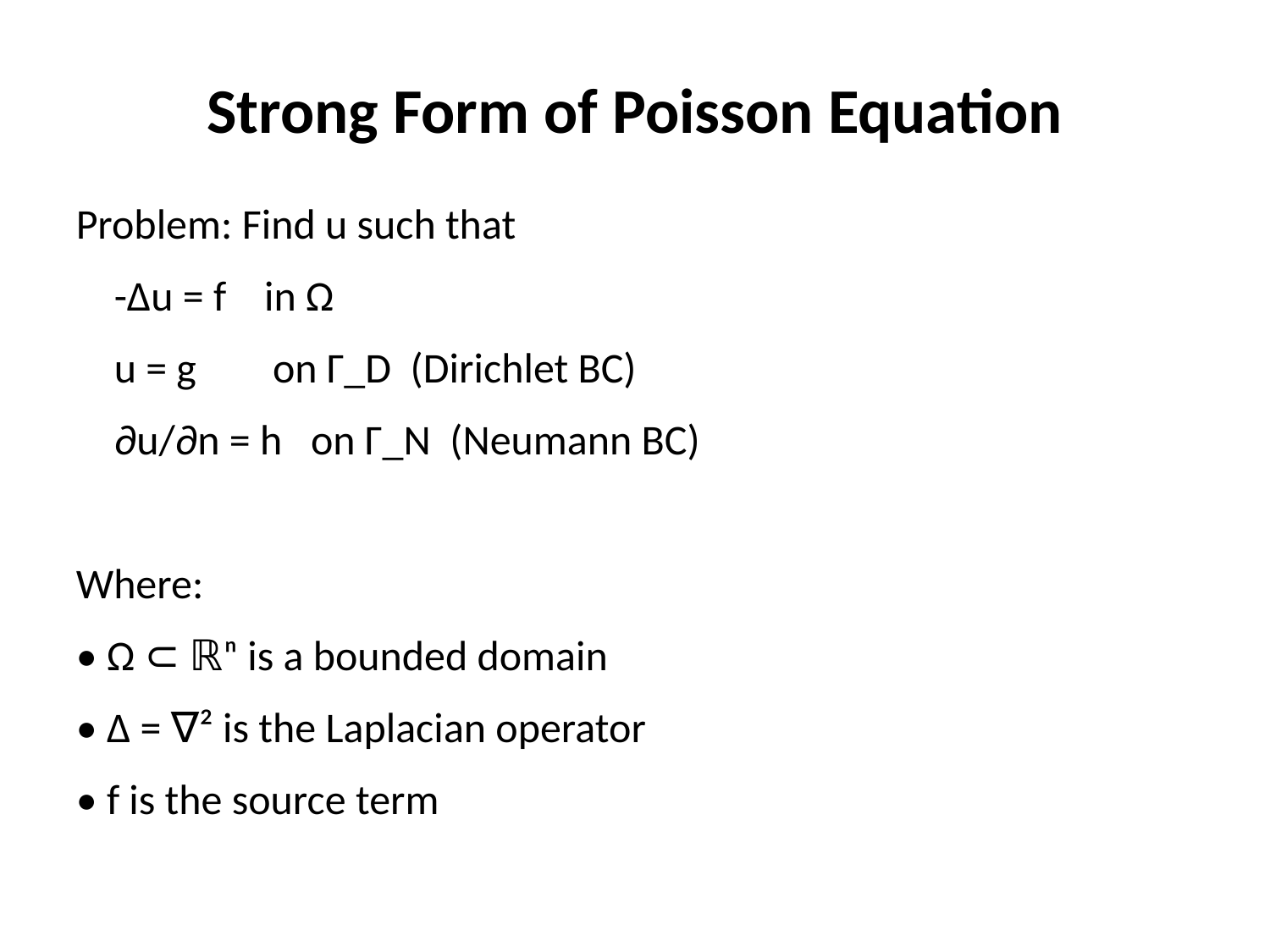

Strong Form of Poisson Equation
Problem: Find u such that
    -Δu = f    in Ω
    u = g        on Γ_D  (Dirichlet BC)
    ∂u/∂n = h   on Γ_N  (Neumann BC)

Where:
• Ω ⊂ ℝⁿ is a bounded domain
• Δ = ∇² is the Laplacian operator
• f is the source term